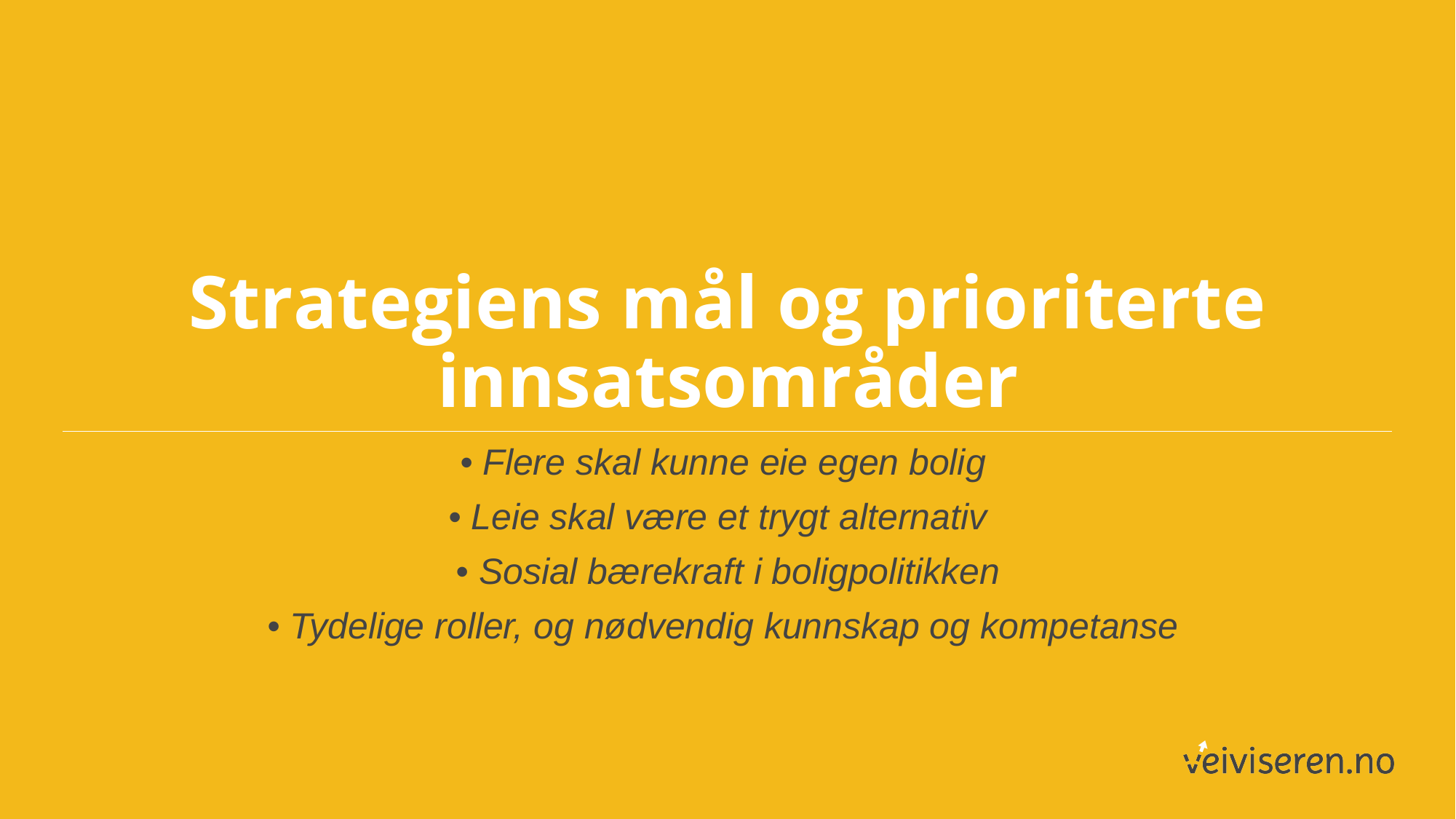

# Strategiens mål og prioriterte innsatsområder
• Flere skal kunne eie egen bolig
• Leie skal være et trygt alternativ
• Sosial bærekraft i boligpolitikken
• Tydelige roller, og nødvendig kunnskap og kompetanse